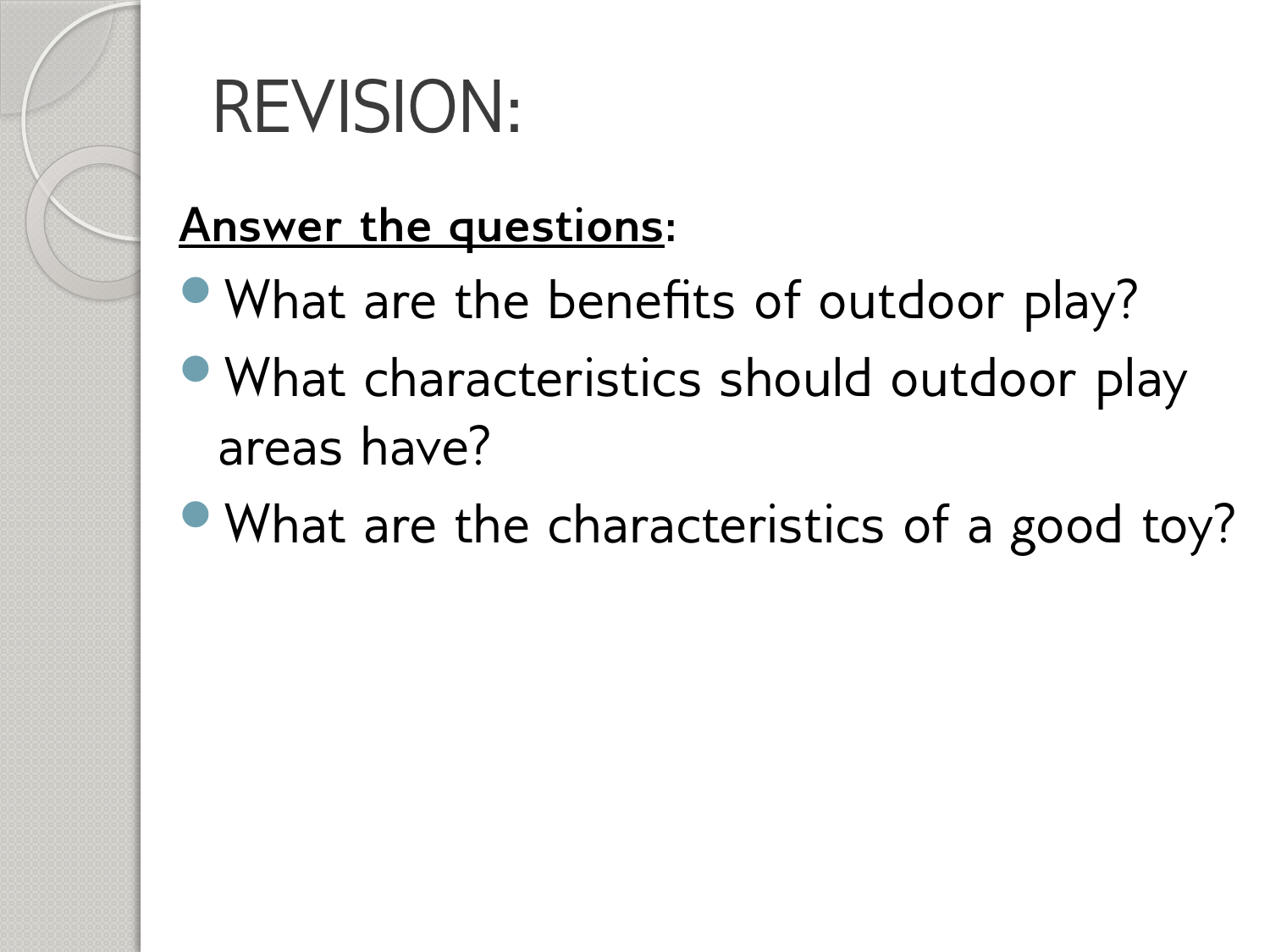

# REVISION:
Answer the questions:
What are the benefits of outdoor play?
What characteristics should outdoor play areas have?
What are the characteristics of a good toy?